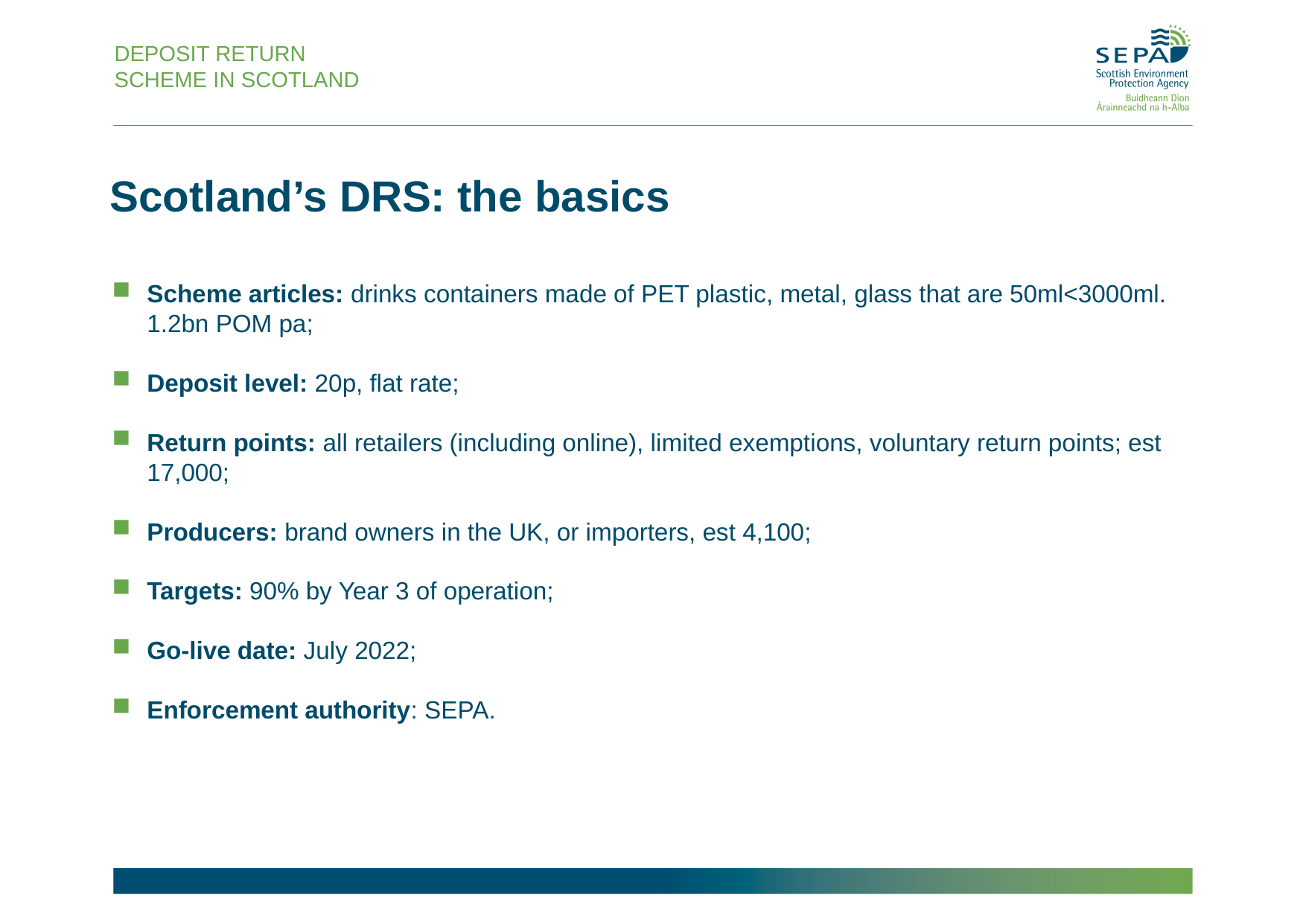

DEPOSIT RETURN
SCHEME IN SCOTLAND
Scotland’s DRS: the basics
Scheme articles: drinks containers made of PET plastic, metal, glass that are 50ml<3000ml. 1.2bn POM pa;

Deposit level: 20p, flat rate;

Return points: all retailers (including online), limited exemptions, voluntary return points; est 17,000;

Producers: brand owners in the UK, or importers, est 4,100;

Targets: 90% by Year 3 of operation;

Go-live date: July 2022;

Enforcement authority: SEPA.